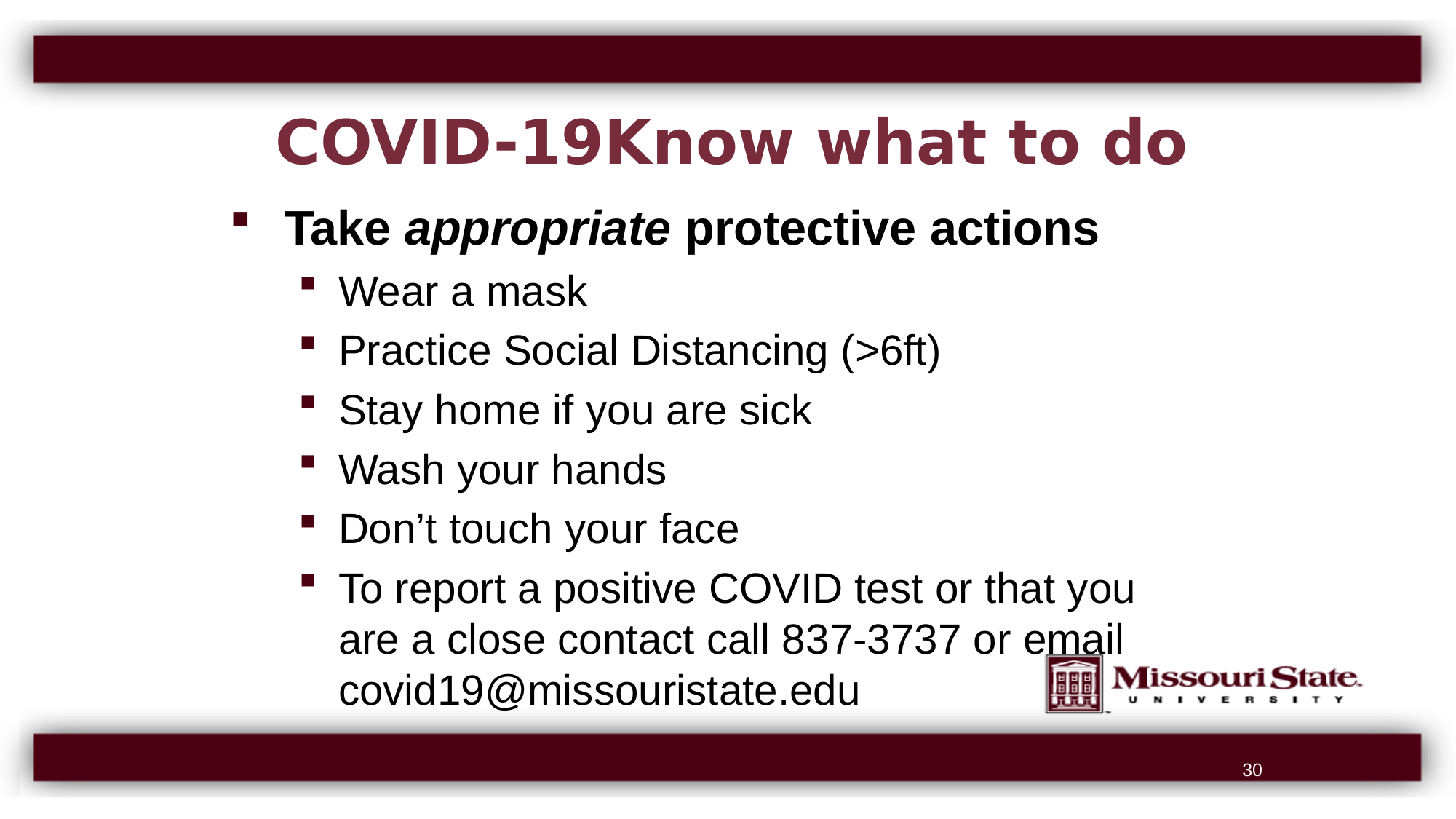

# COVID-19Know what to do
Take appropriate protective actions
Wear a mask
Practice Social Distancing (>6ft)
Stay home if you are sick
Wash your hands
Don’t touch your face
To report a positive COVID test or that you are a close contact call 837-3737 or email covid19@missouristate.edu
30